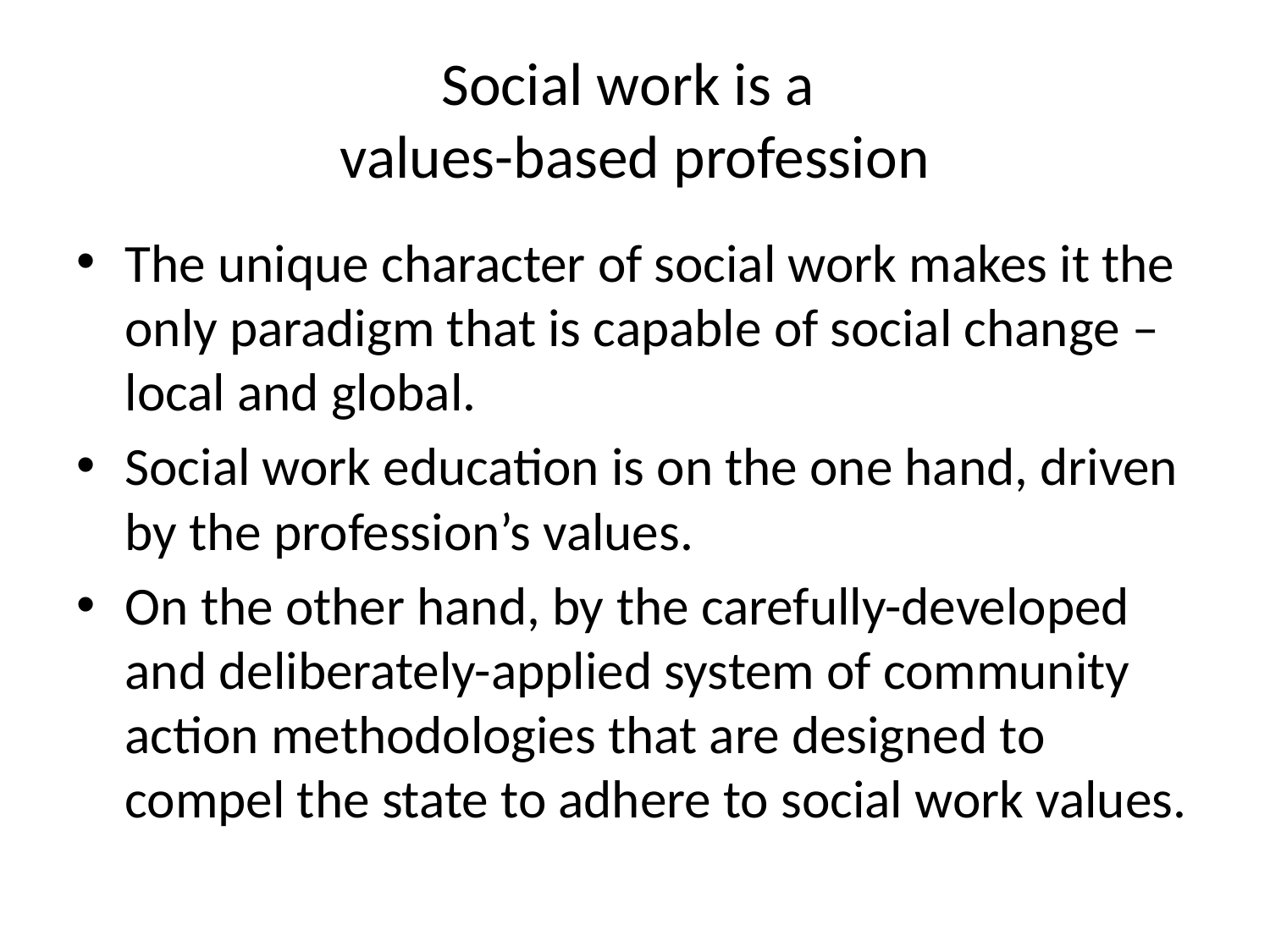

# Social work is a values-based profession
The unique character of social work makes it the only paradigm that is capable of social change – local and global.
Social work education is on the one hand, driven by the profession’s values.
On the other hand, by the carefully-developed and deliberately-applied system of community action methodologies that are designed to compel the state to adhere to social work values.